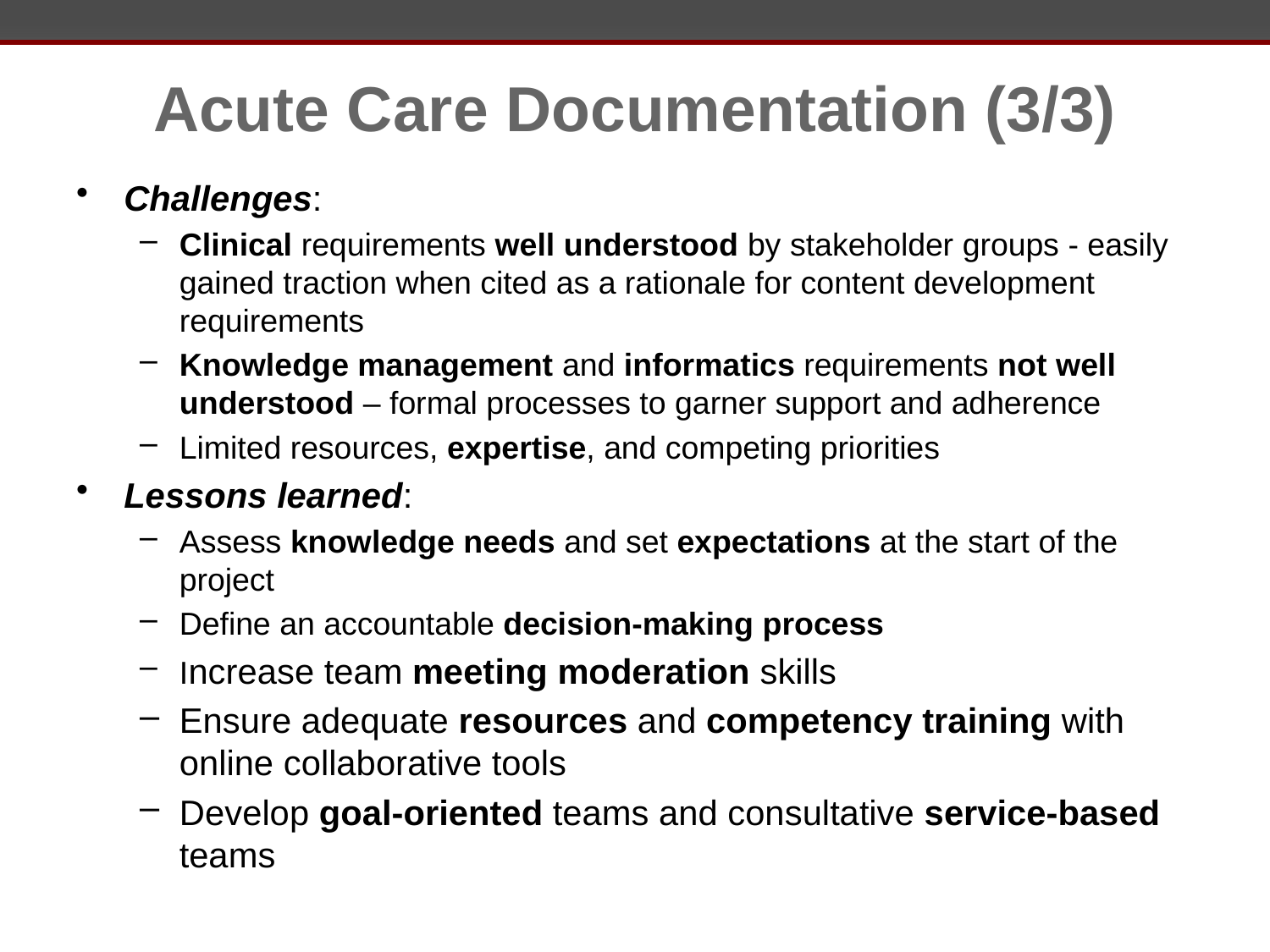

# Acute Care Documentation (3/3)
Challenges:
Clinical requirements well understood by stakeholder groups - easily gained traction when cited as a rationale for content development requirements
Knowledge management and informatics requirements not well understood – formal processes to garner support and adherence
Limited resources, expertise, and competing priorities
Lessons learned:
Assess knowledge needs and set expectations at the start of the project
Define an accountable decision-making process
Increase team meeting moderation skills
Ensure adequate resources and competency training with online collaborative tools
Develop goal-oriented teams and consultative service-based teams